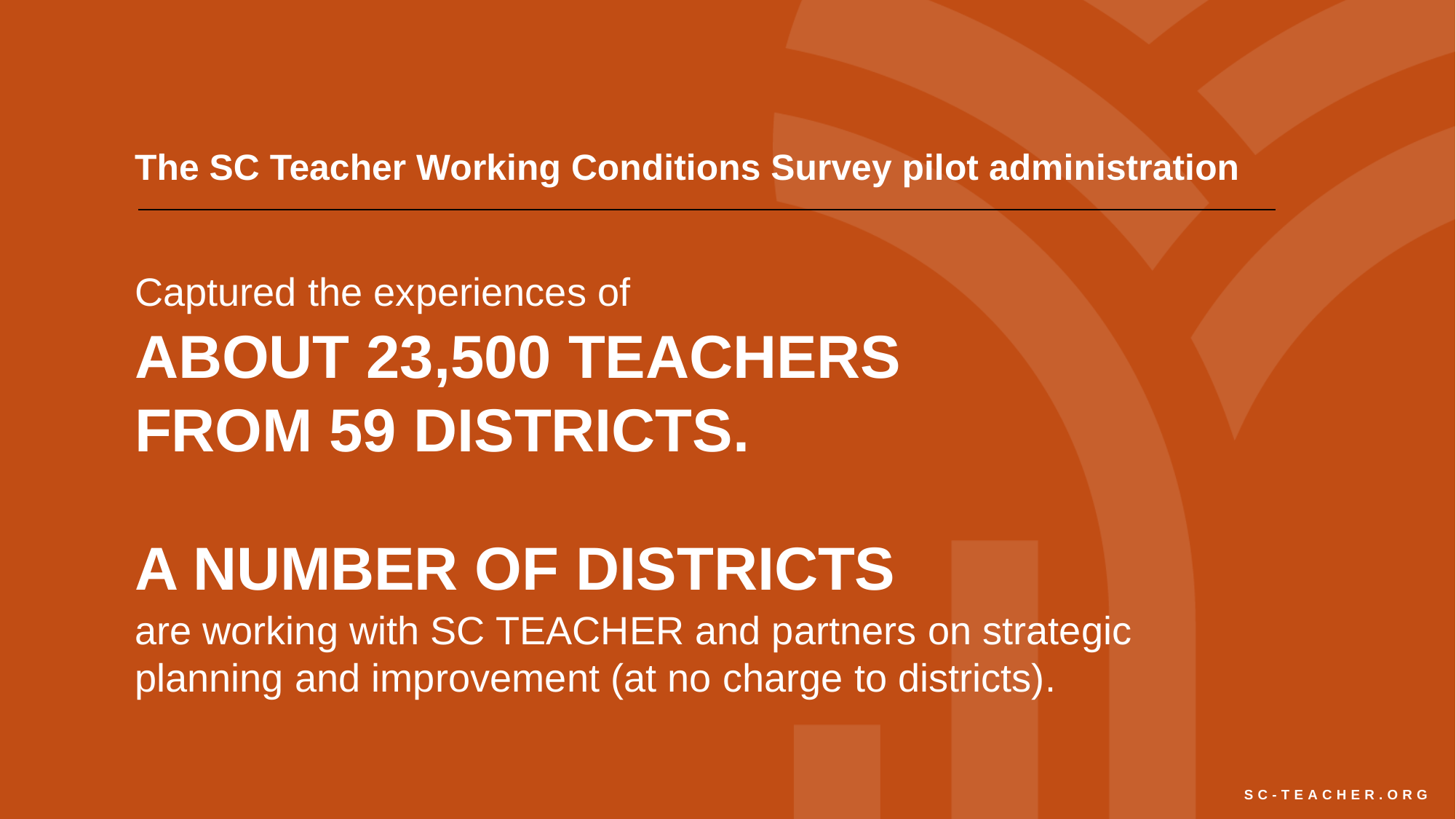

The SC Teacher Working Conditions Survey pilot administration
Captured the experiences of
ABOUT 23,500 TEACHERS
FROM 59 DISTRICTS.
A NUMBER OF DISTRICTS
are working with SC TEACHER and partners on strategic planning and improvement (at no charge to districts).